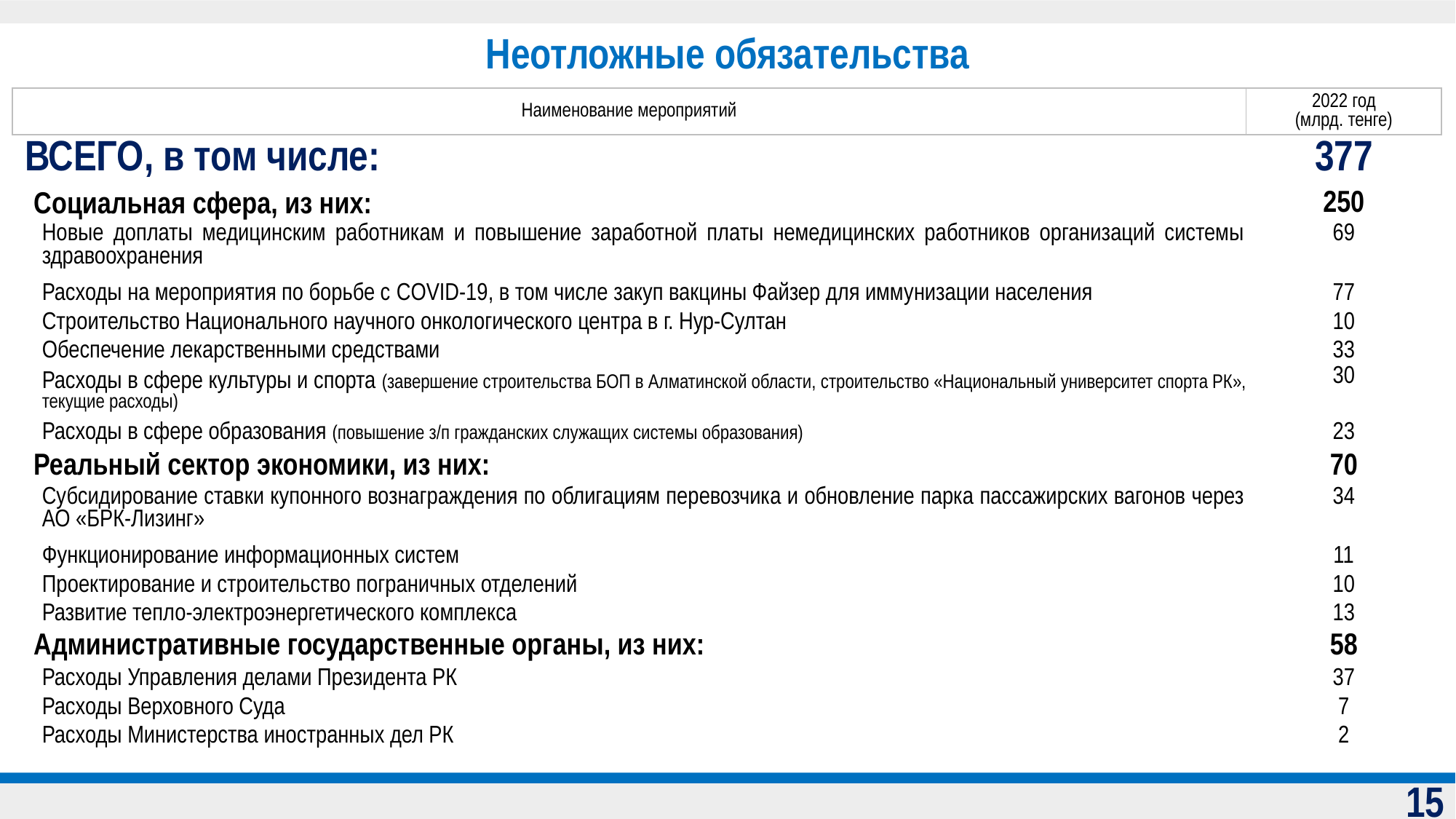

Неотложные обязательства
| Наименование мероприятий | 2022 год (млрд. тенге) |
| --- | --- |
| ВСЕГО, в том числе: | 377 |
| Социальная сфера, из них: | 250 |
| Новые доплаты медицинским работникам и повышение заработной платы немедицинских работников организаций системы здравоохранения | 69 |
| Расходы на мероприятия по борьбе с COVID-19, в том числе закуп вакцины Файзер для иммунизации населения | 77 |
| Строительство Национального научного онкологического центра в г. Нур-Султан | 10 |
| Обеспечение лекарственными средствами | 33 |
| Расходы в сфере культуры и спорта (завершение строительства БОП в Алматинской области, строительство «Национальный университет спорта РК», текущие расходы) | 30 |
| Расходы в сфере образования (повышение з/п гражданских служащих системы образования) | 23 |
| Реальный сектор экономики, из них: | 70 |
| Субсидирование ставки купонного вознаграждения по облигациям перевозчика и обновление парка пассажирских вагонов через АО «БРК-Лизинг» | 34 |
| Функционирование информационных систем | 11 |
| Проектирование и строительство пограничных отделений | 10 |
| Развитие тепло-электроэнергетического комплекса | 13 |
| Административные государственные органы, из них: | 58 |
| Расходы Управления делами Президента РК | 37 |
| Расходы Верховного Суда | 7 |
| Расходы Министерства иностранных дел РК | 2 |

15